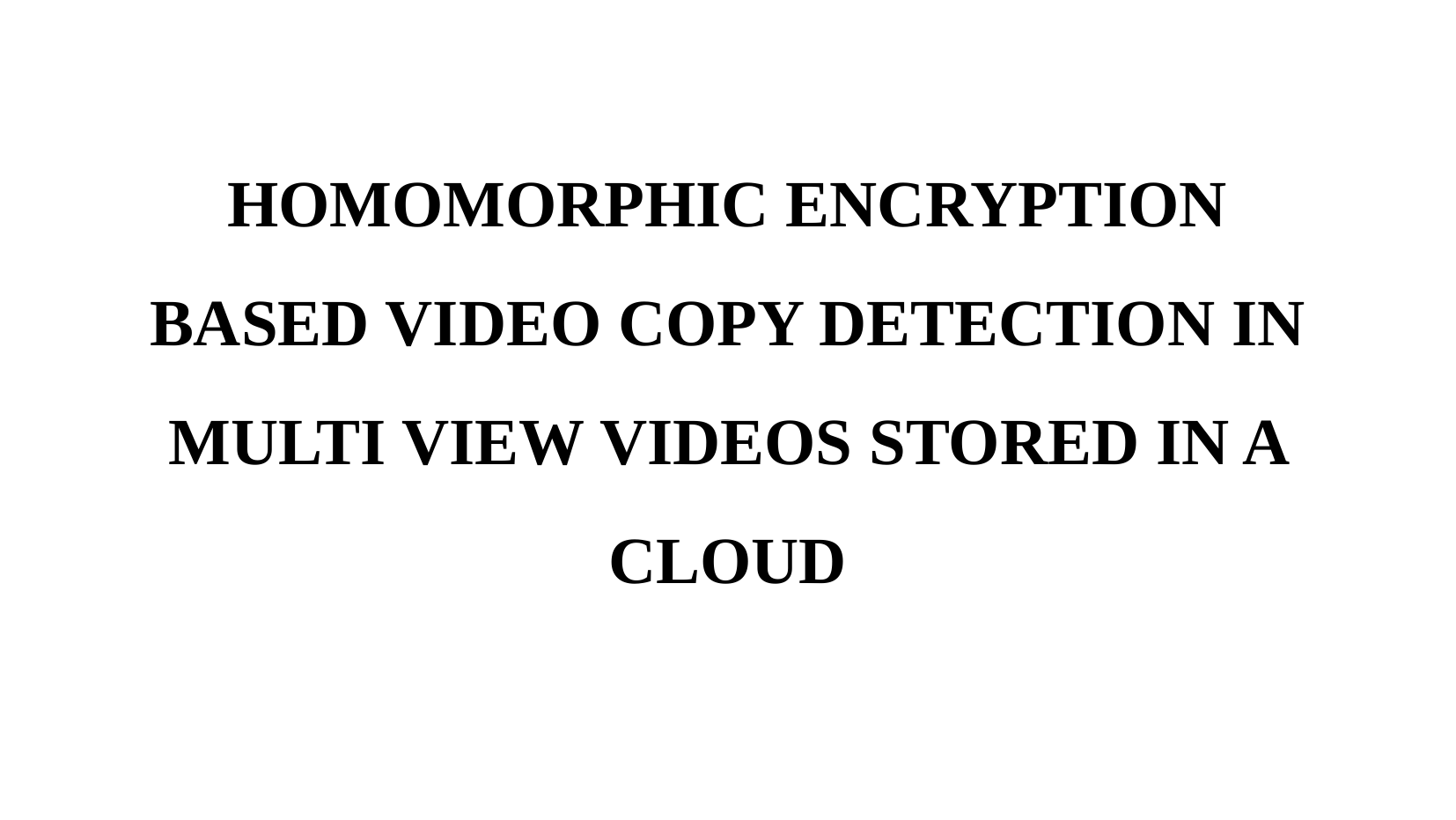

HOMOMORPHIC ENCRYPTION BASED VIDEO COPY DETECTION IN MULTI VIEW VIDEOS STORED IN A CLOUD